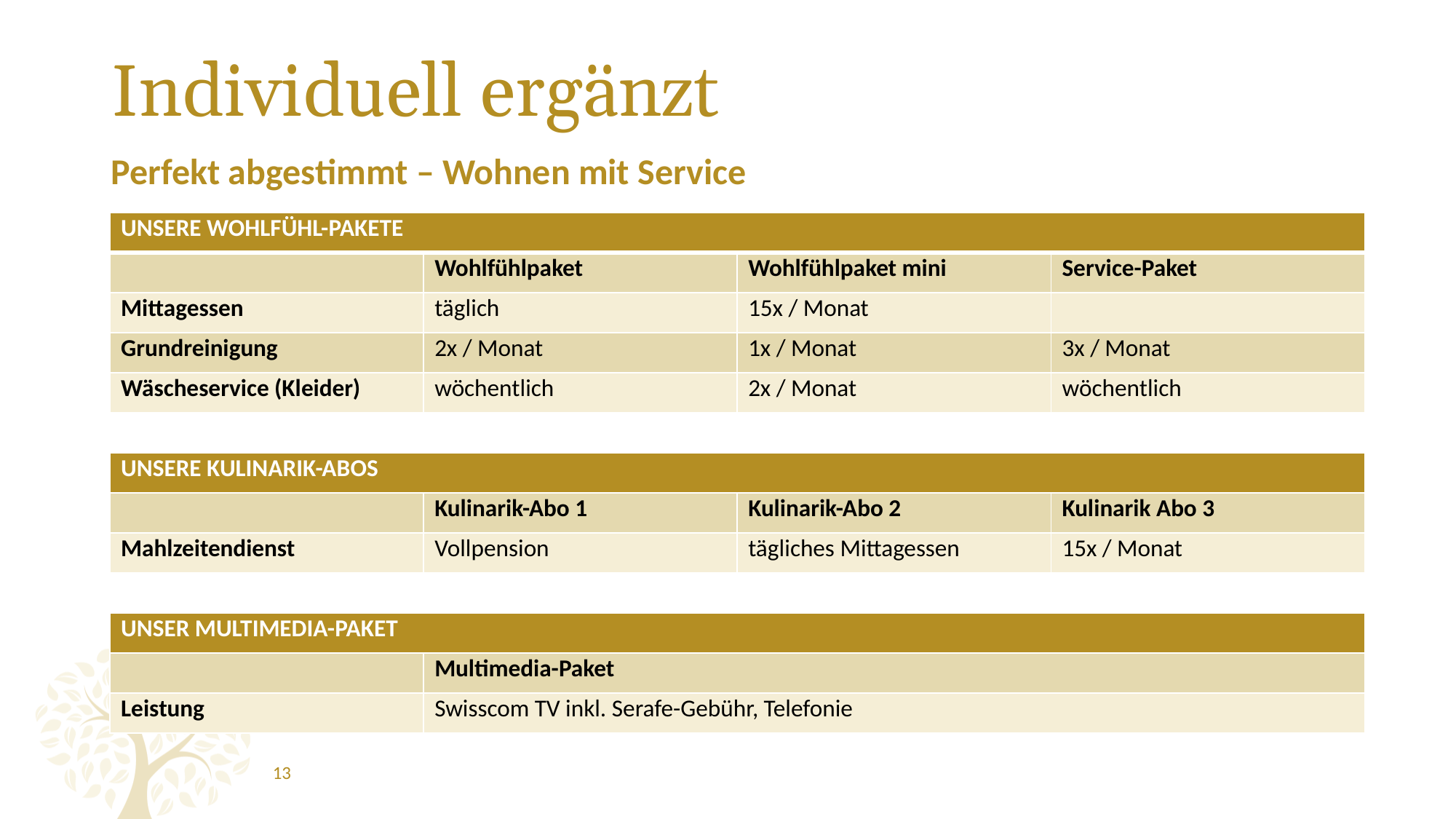

# Individuell ergänzt
Perfekt abgestimmt – Wohnen mit Service
| UNSERE WOHLFÜHL-PAKETE |  |  |  |
| --- | --- | --- | --- |
|  | Wohlfühlpaket | Wohlfühlpaket mini | Service-Paket |
| Mittagessen | täglich | 15x / Monat |  |
| Grundreinigung | 2x / Monat | 1x / Monat | 3x / Monat |
| Wäscheservice (Kleider) | wöchentlich | 2x / Monat | wöchentlich |
|  |  |  |  |
| UNSERE KULINARIK-ABOS |  |  |  |
|  | Kulinarik-Abo 1 | Kulinarik-Abo 2 | Kulinarik Abo 3 |
| Mahlzeitendienst | Vollpension | tägliches Mittagessen | 15x / Monat |
|  |  |  |  |
| UNSER MULTIMEDIA-PAKET |  |  |  |
|  | Multimedia-Paket |  |  |
| Leistung | Swisscom TV inkl. Serafe-Gebühr, Telefonie |  |  |
Wohnen
mit Service